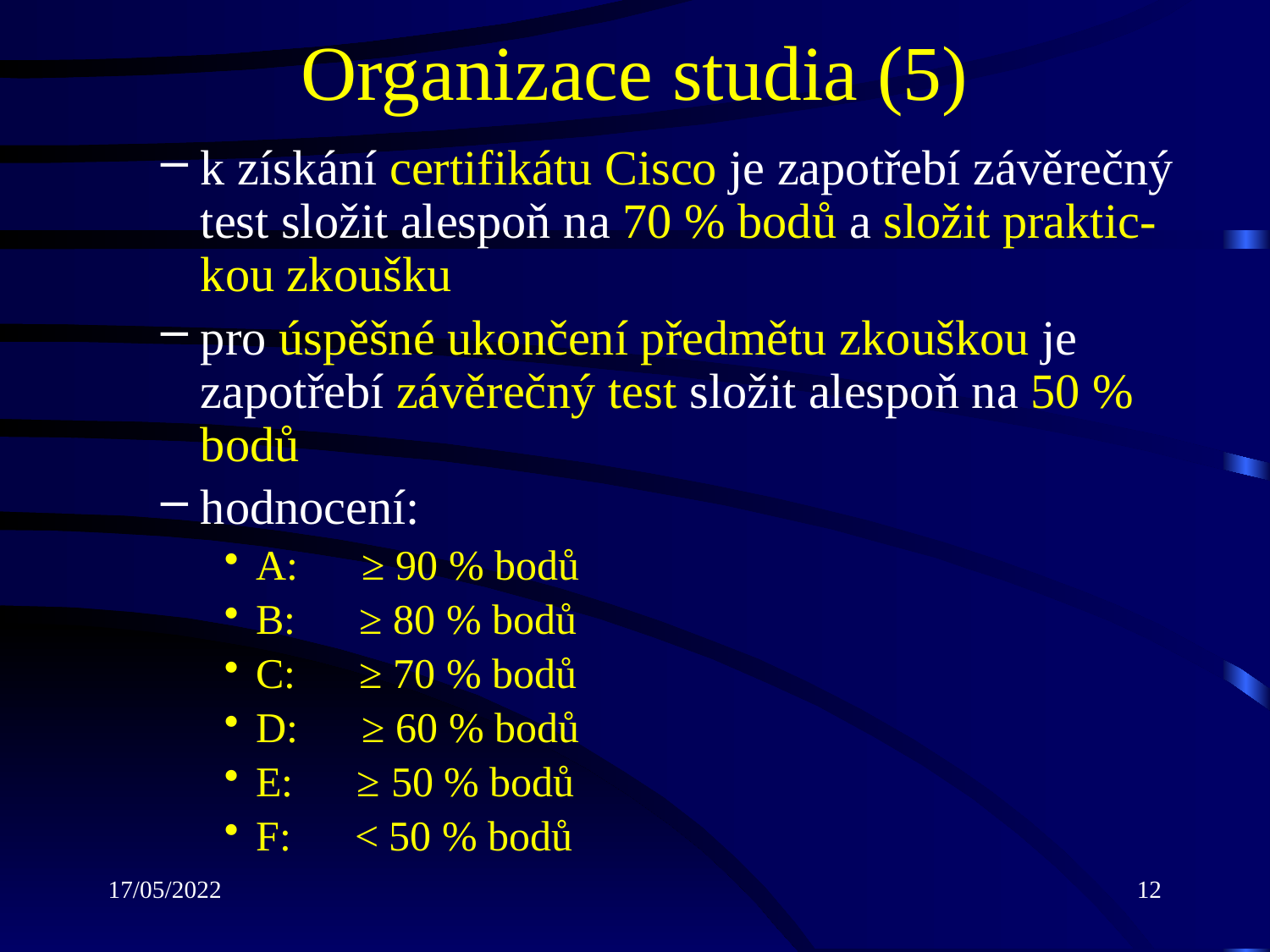

# Organizace studia (5)
k získání certifikátu Cisco je zapotřebí závěrečný test složit alespoň na 70 % bodů a složit praktic-kou zkoušku
pro úspěšné ukončení předmětu zkouškou je zapotřebí závěrečný test složit alespoň na 50 % bodů
hodnocení:
A:      ≥ 90 % bodů
B:      ≥ 80 % bodů
C:      ≥ 70 % bodů
D:      ≥ 60 % bodů
E:      ≥ 50 % bodů
F:      < 50 % bodů
17/05/2022
12